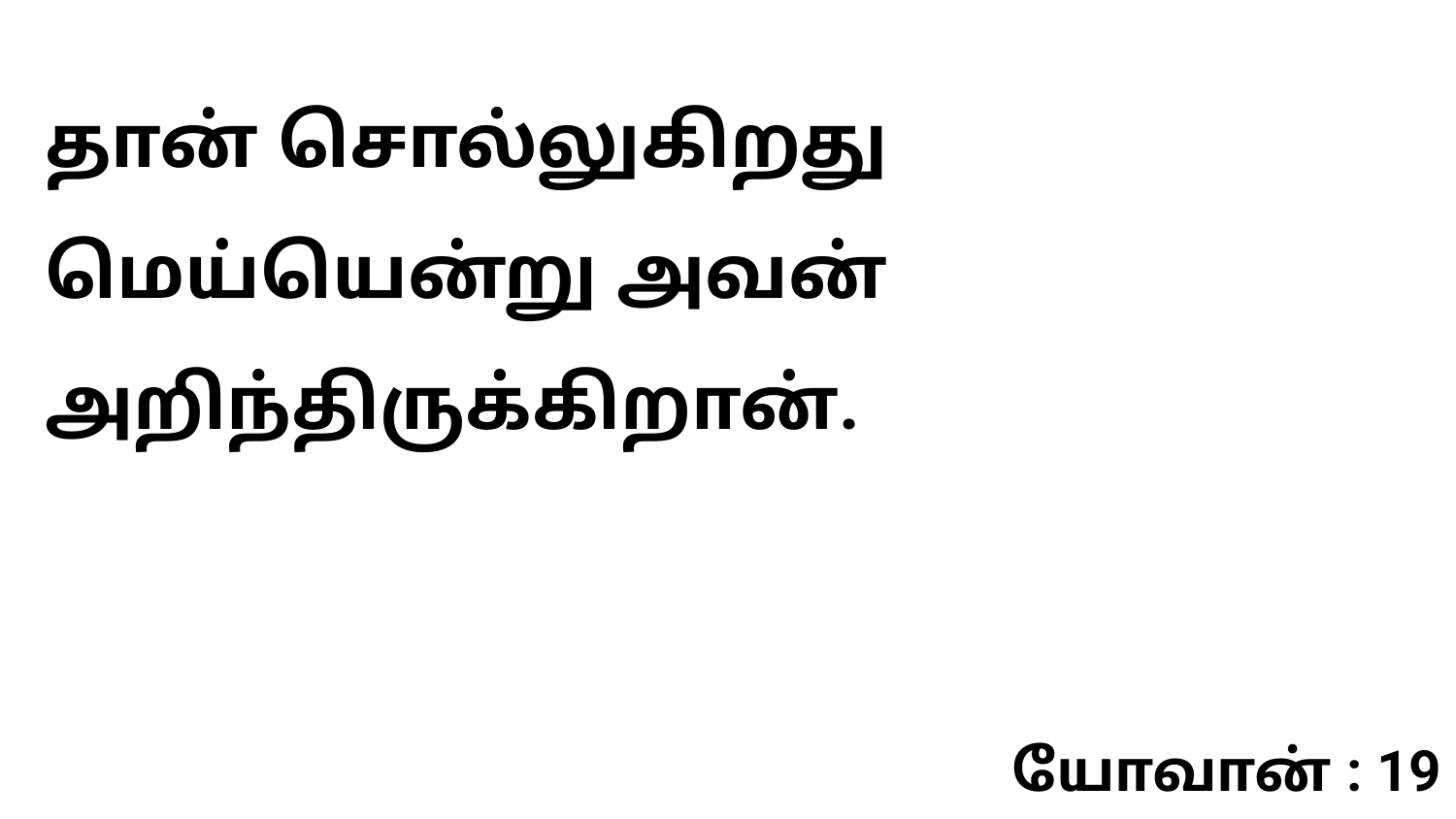

தான் சொல்லுகிறது மெய்யென்று அவன் அறிந்திருக்கிறான்.
யோவான் : 19